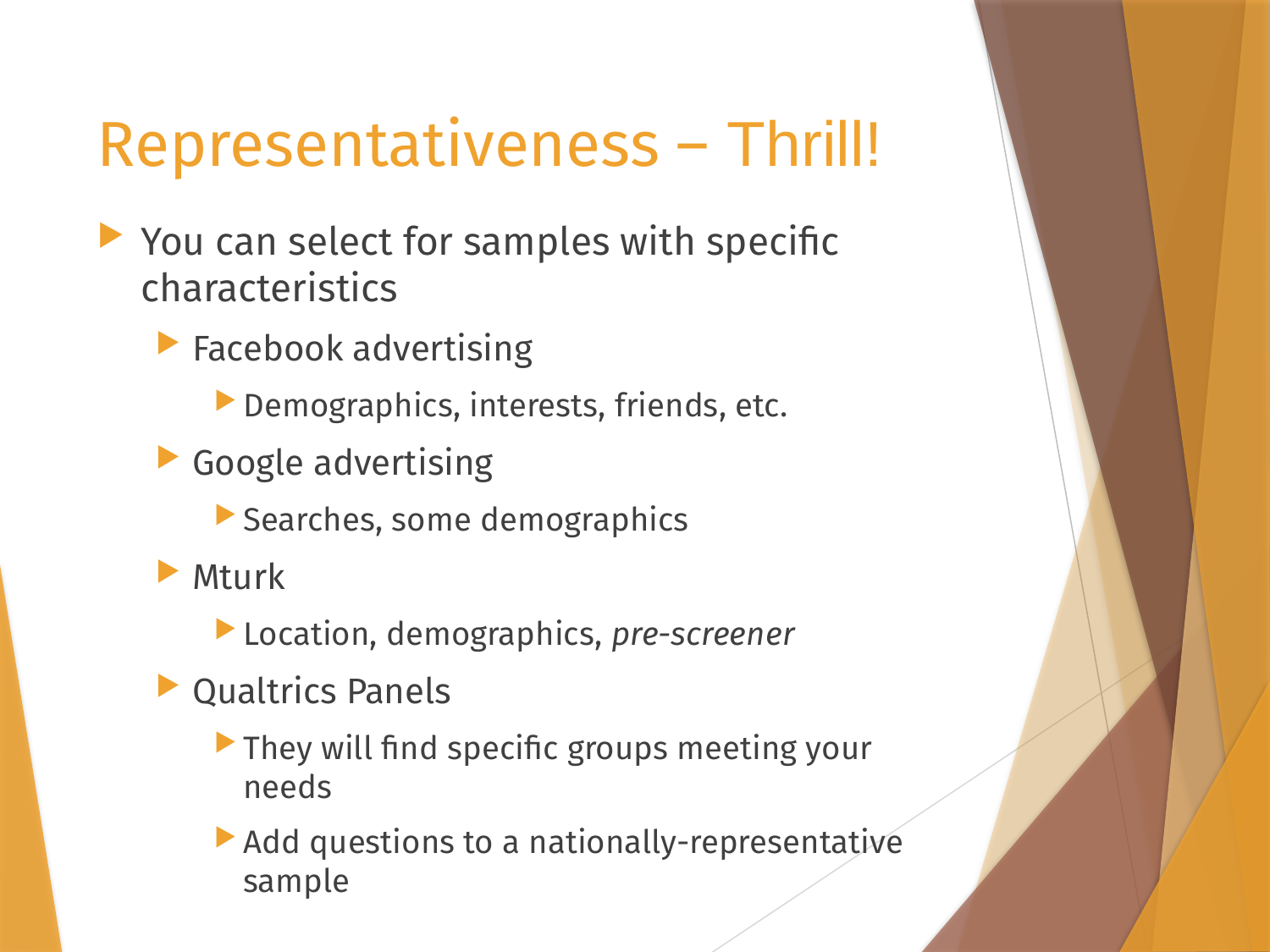

# Representativeness – Thrill!
You can select for samples with specific characteristics
Facebook advertising
Demographics, interests, friends, etc.
Google advertising
Searches, some demographics
Mturk
Location, demographics, pre-screener
Qualtrics Panels
They will find specific groups meeting your needs
Add questions to a nationally-representative sample